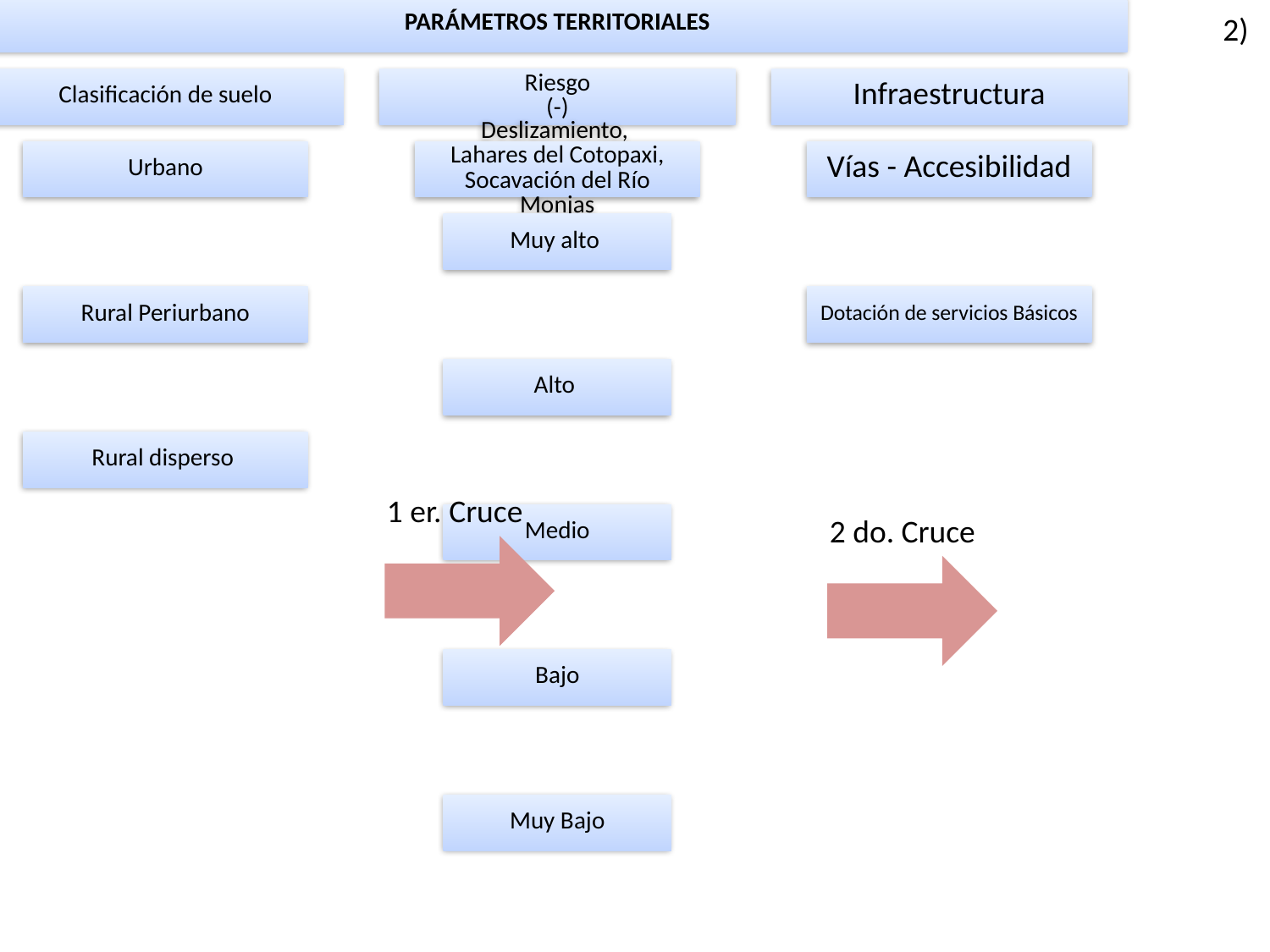

PARÁMETROS TERRITORIALES
Clasificación de suelo
Riesgo
(-)
Urbano
Rural Periurbano
Rural disperso
Deslizamiento,
Lahares del Cotopaxi,
Socavación del Río Monjas
Muy alto
Alto
Medio
Bajo
Muy Bajo
Infraestructura
Vías - Accesibilidad
Dotación de servicios Básicos
2)
1 er. Cruce
2 do. Cruce